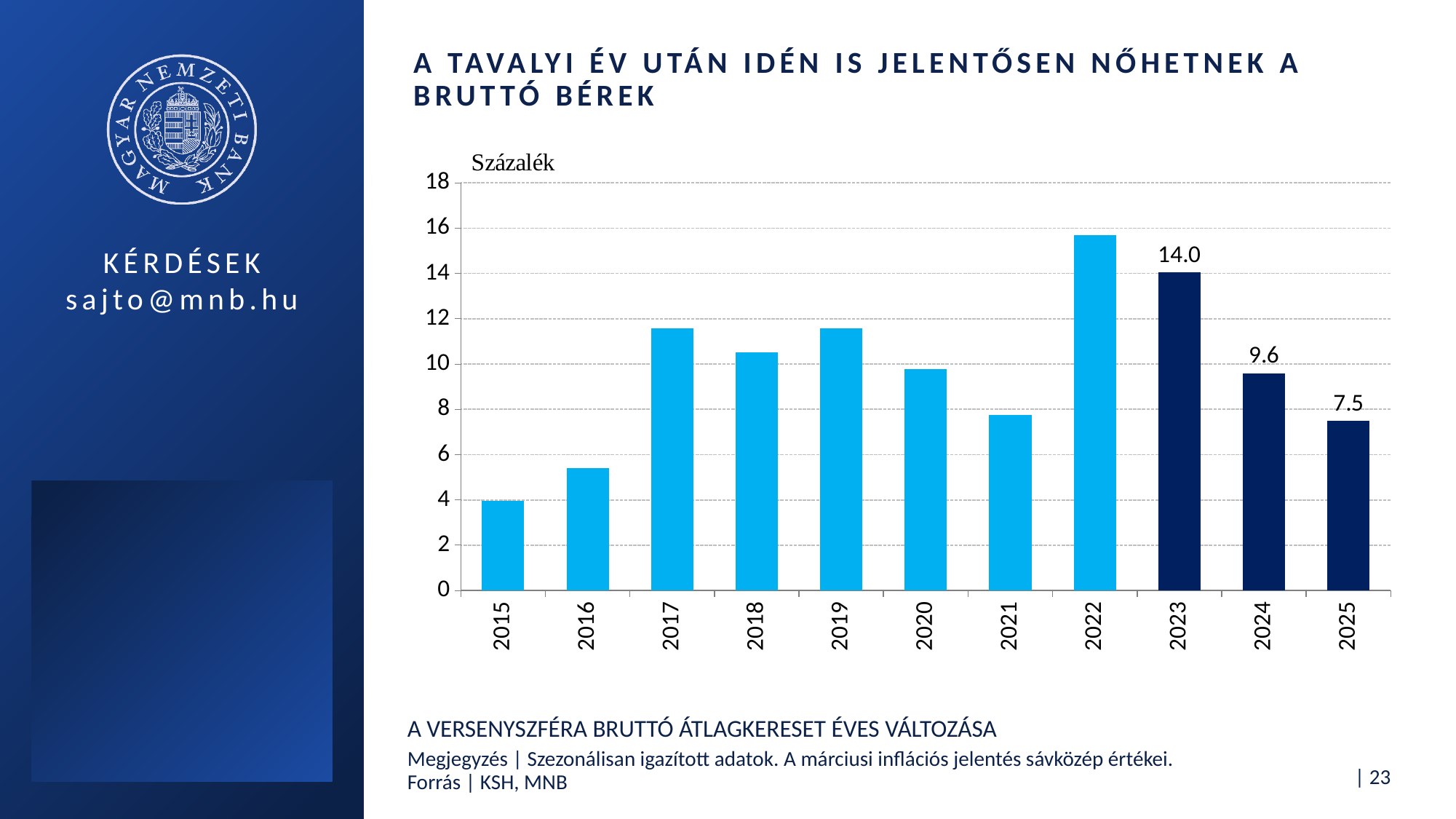

# A tavalyi év után idén is jelentősen nőhetnek a bruttó bérek

### Chart

| Category |  |
|---|---|
| 2015 | 3.97373078007772 |
| 2016 | 5.41293007071988 |
| 2017 | 11.580303240058 |
| 2018 | 10.528006499139 |
| 2019 | 11.56130907018 |
| 2020 | 9.77292334183206 |
| 2021 | 7.75399535076311 |
| 2022 | 15.6941291211295 |
| 2023 | 14.0467095719247 |
| 2024 | 9.59746569523887 |
| 2025 | 7.49993412065592 |
A versenyszféra bruttó átlagkereset éves változása
Megjegyzés | Szezonálisan igazított adatok. A márciusi inflációs jelentés sávközép értékei.
Forrás | KSH, MNB